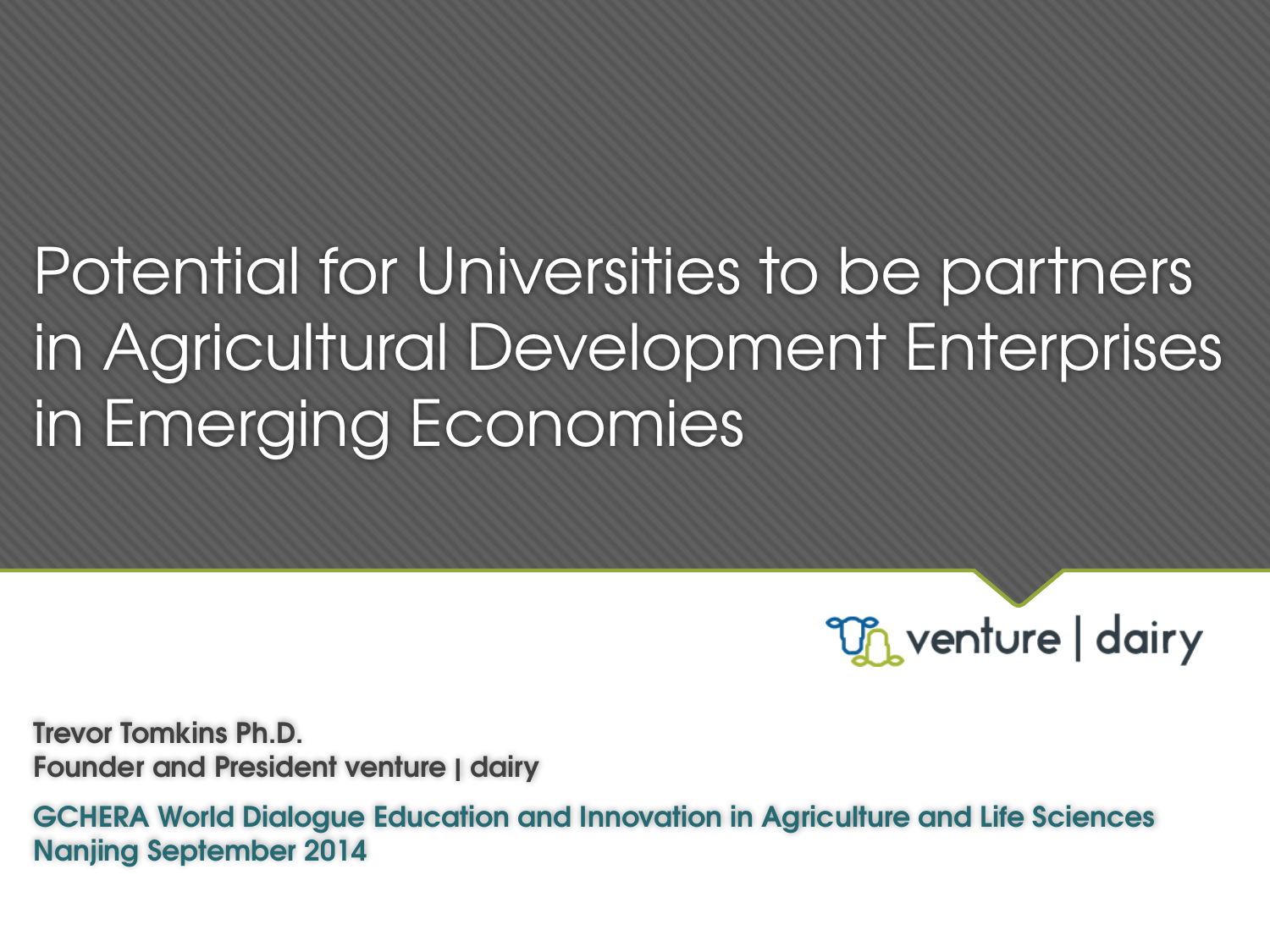

# Potential for Universities to be partners in Agricultural Development Enterprises in Emerging Economies
Trevor Tomkins Ph.D.
Founder and President venture | dairy
GCHERA World Dialogue Education and Innovation in Agriculture and Life Sciences
Nanjing September 2014